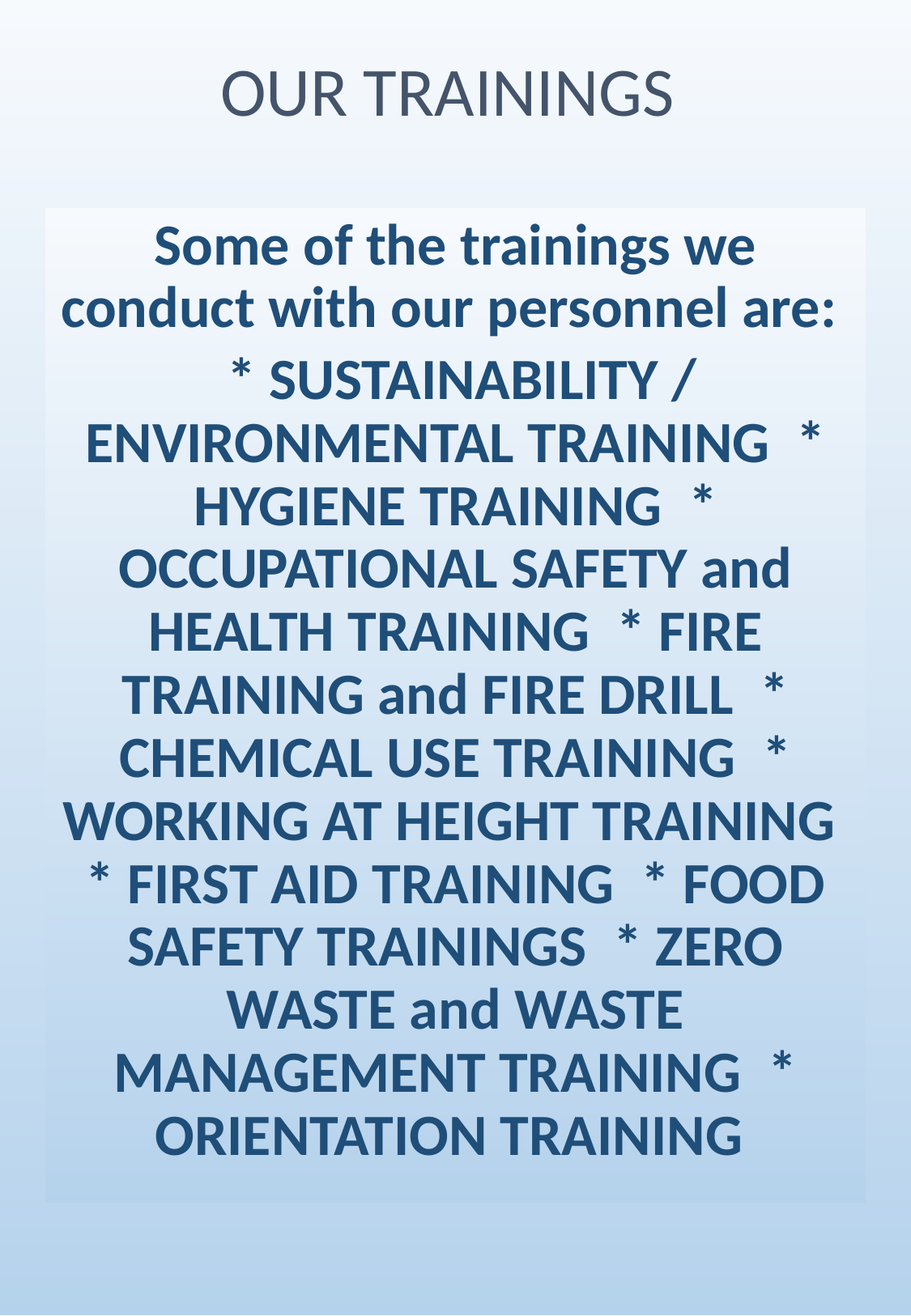

# OUR TRAININGS
Some of the trainings we conduct with our personnel are:
 * SUSTAINABILITY / ENVIRONMENTAL TRAINING  * HYGIENE TRAINING  * OCCUPATIONAL SAFETY and HEALTH TRAINING  * FIRE TRAINING and FIRE DRILL  * CHEMICAL USE TRAINING  * WORKING AT HEIGHT TRAINING  * FIRST AID TRAINING  * FOOD SAFETY TRAININGS  * ZERO WASTE and WASTE MANAGEMENT TRAINING  * ORIENTATION TRAINING